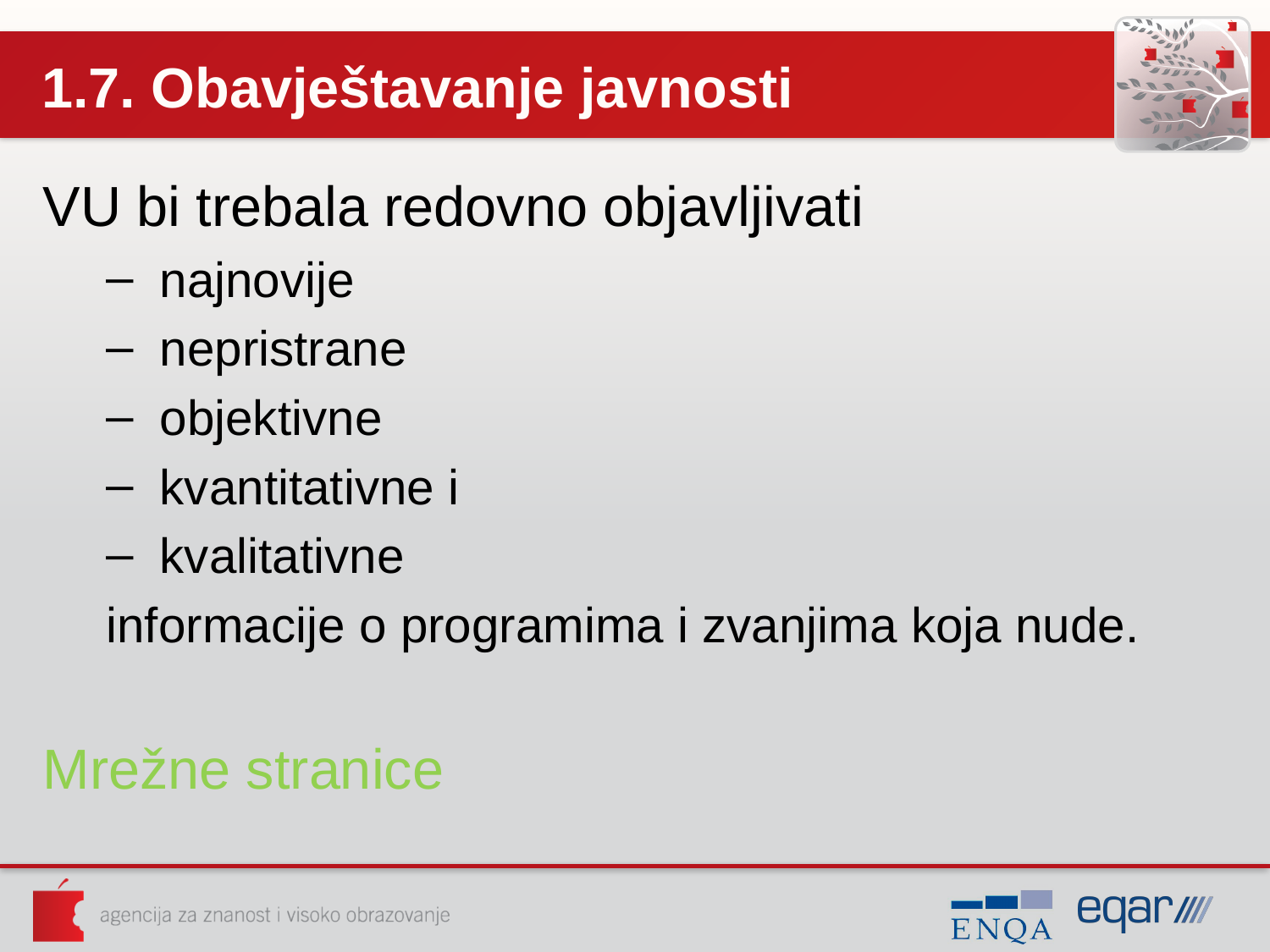

# 1.7. Obavještavanje javnosti
VU bi trebala redovno objavljivati
 najnovije
 nepristrane
 objektivne
 kvantitativne i
 kvalitativne
informacije o programima i zvanjima koja nude.

Mrežne stranice